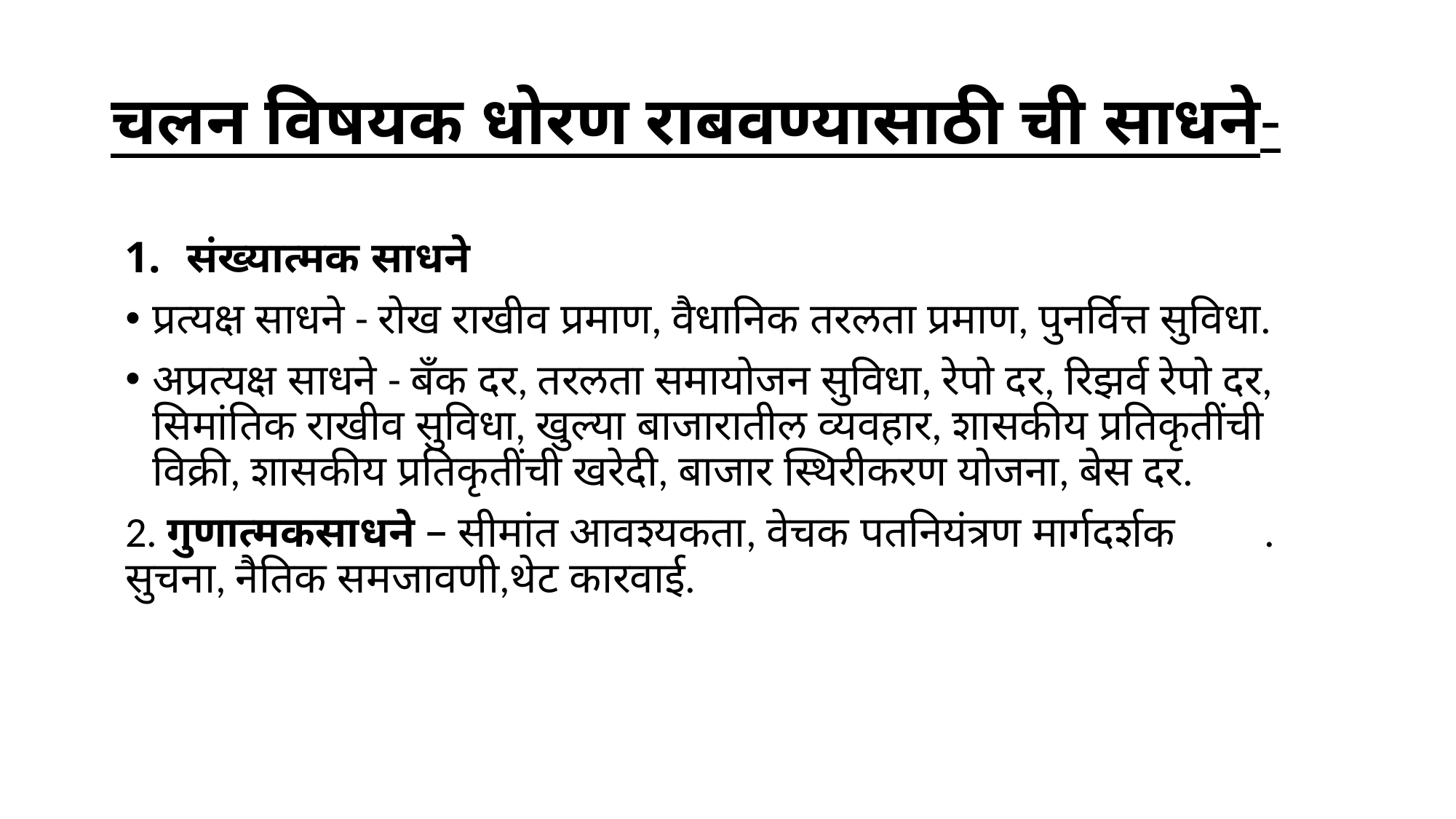

# चलन विषयक धोरण राबवण्यासाठी ची साधने-
संख्यात्मक साधने
प्रत्यक्ष साधने - रोख राखीव प्रमाण, वैधानिक तरलता प्रमाण, पुनर्वित्त सुविधा.
अप्रत्यक्ष साधने - बँक दर, तरलता समायोजन सुविधा, रेपो दर, रिझर्व रेपो दर, सिमांतिक राखीव सुविधा, खुल्या बाजारातील व्यवहार, शासकीय प्रतिकृतींची विक्री, शासकीय प्रतिकृतींची खरेदी, बाजार स्थिरीकरण योजना, बेस दर.
2. गुणात्मकसाधने – सीमांत आवश्यकता, वेचक पतनियंत्रण मार्गदर्शक        .  सुचना, नैतिक समजावणी,थेट कारवाई.